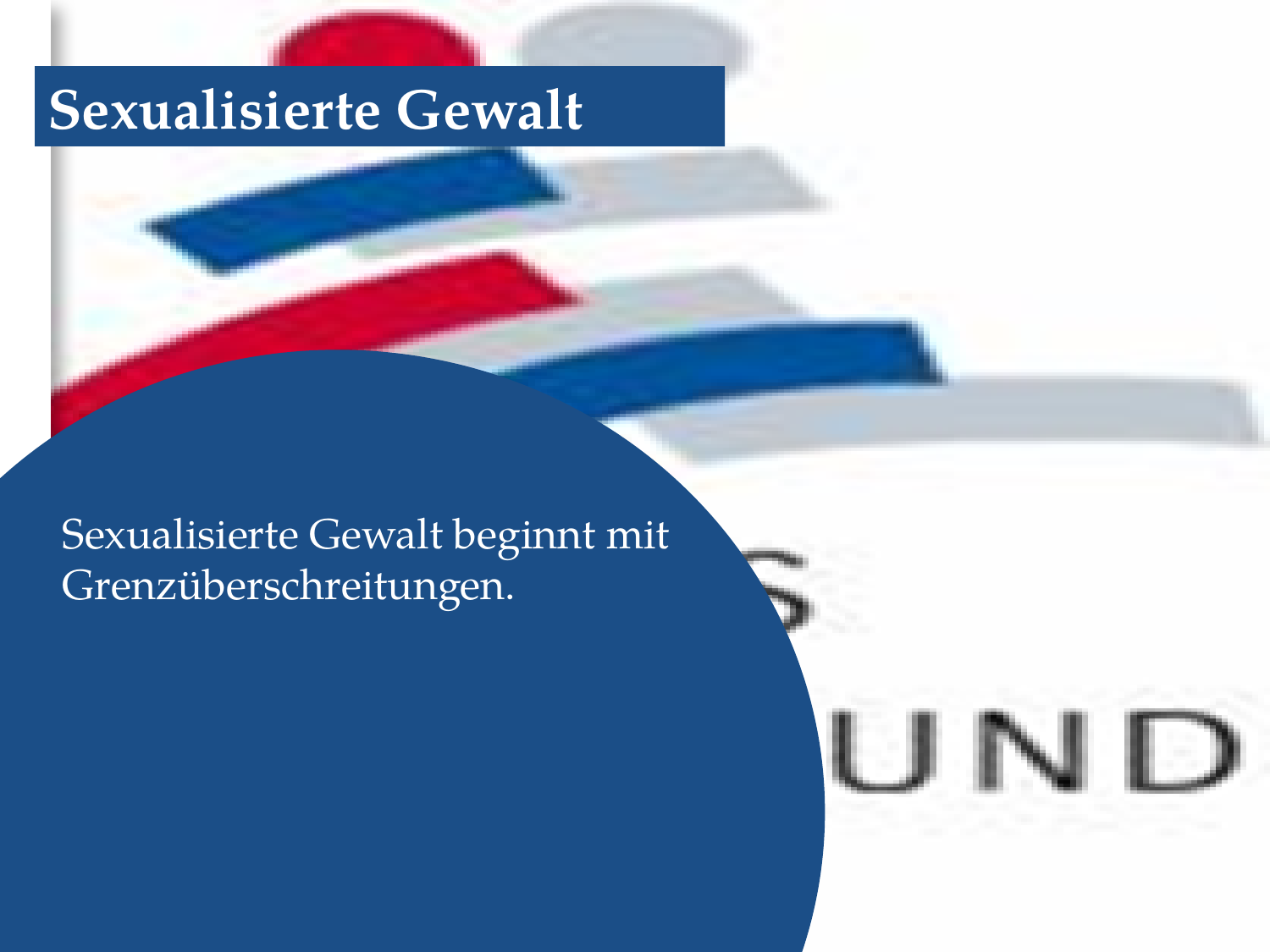

Sexualisierte Gewalt

Sexualisierte Gewalt beginnt mit Grenzüberschreitungen.